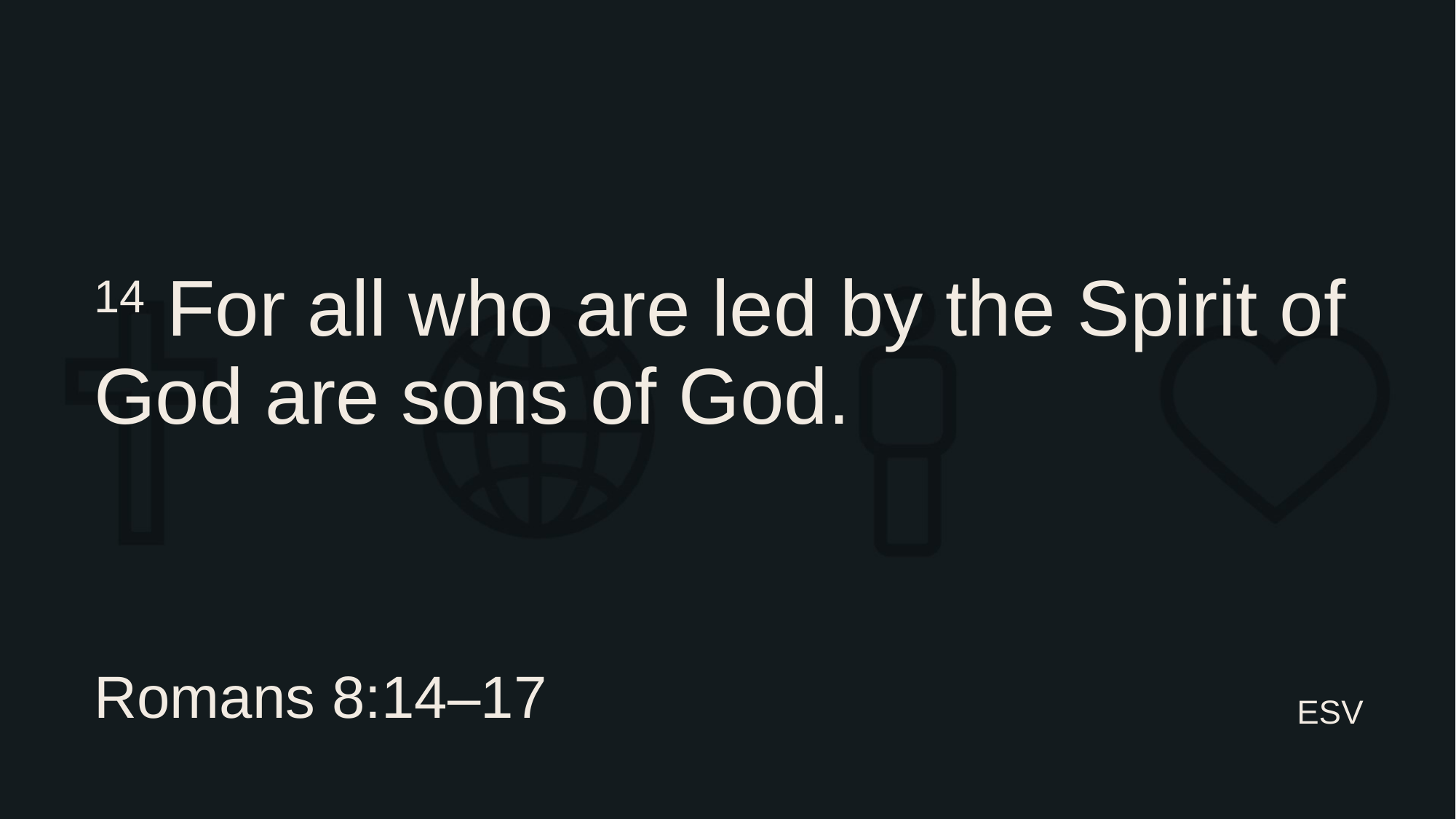

# 14 For all who are led by the Spirit of God are sons of God.
Romans 8:14–17
ESV